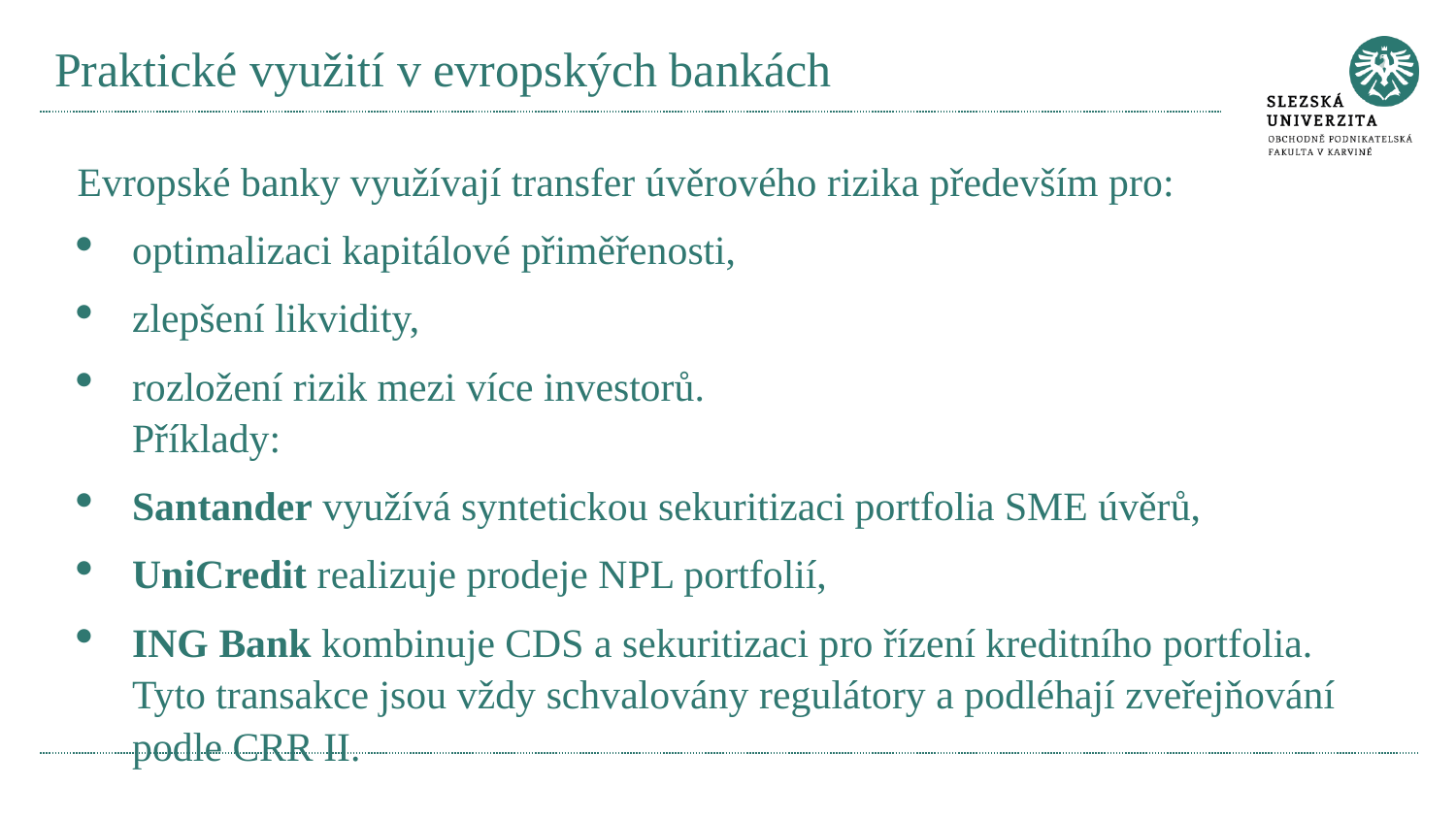

# Praktické využití v evropských bankách
Evropské banky využívají transfer úvěrového rizika především pro:
optimalizaci kapitálové přiměřenosti,
zlepšení likvidity,
rozložení rizik mezi více investorů.
Příklady:
Santander využívá syntetickou sekuritizaci portfolia SME úvěrů,
UniCredit realizuje prodeje NPL portfolií,
ING Bank kombinuje CDS a sekuritizaci pro řízení kreditního portfolia.
Tyto transakce jsou vždy schvalovány regulátory a podléhají zveřejňování podle CRR II.